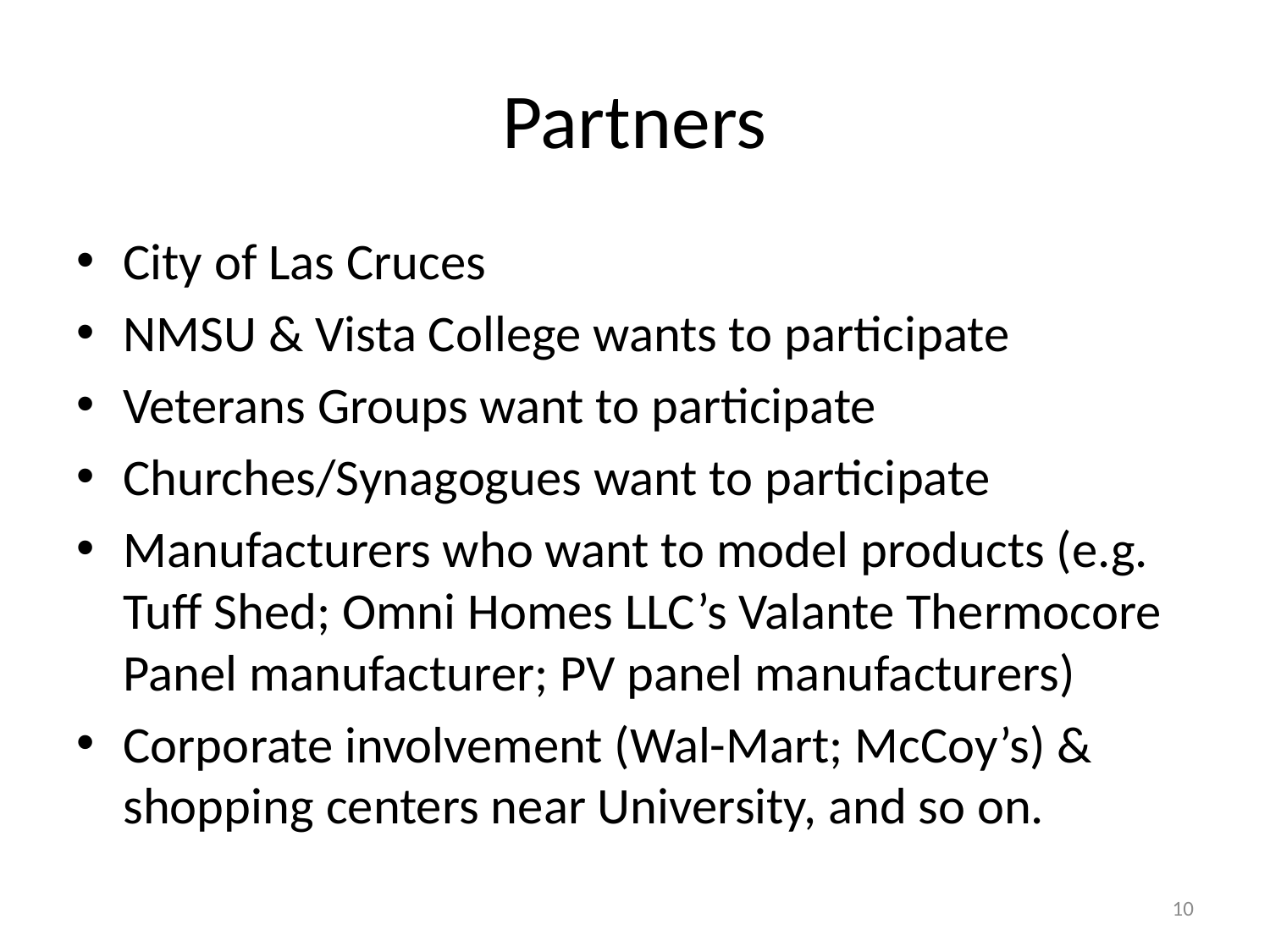

# Partners
City of Las Cruces
NMSU & Vista College wants to participate
Veterans Groups want to participate
Churches/Synagogues want to participate
Manufacturers who want to model products (e.g. Tuff Shed; Omni Homes LLC’s Valante Thermocore Panel manufacturer; PV panel manufacturers)
Corporate involvement (Wal-Mart; McCoy’s) & shopping centers near University, and so on.
10